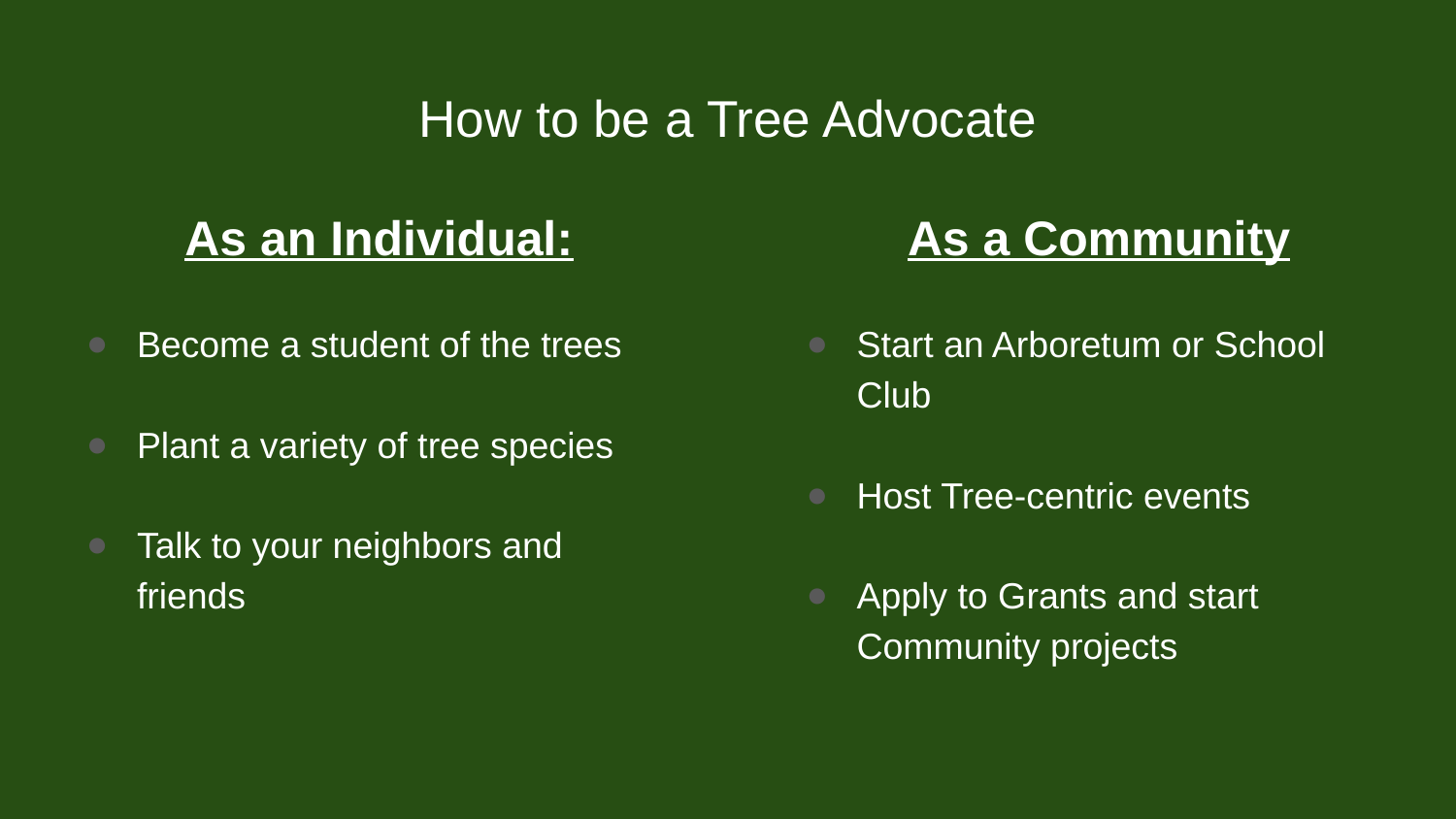

# How to be a Tree Advocate
As an Individual:

Become a student of the trees

Plant a variety of tree species

Talk to your neighbors and friends
As a Community

Start an Arboretum or School Club

Host Tree-centric events

Apply to Grants and start Community projects